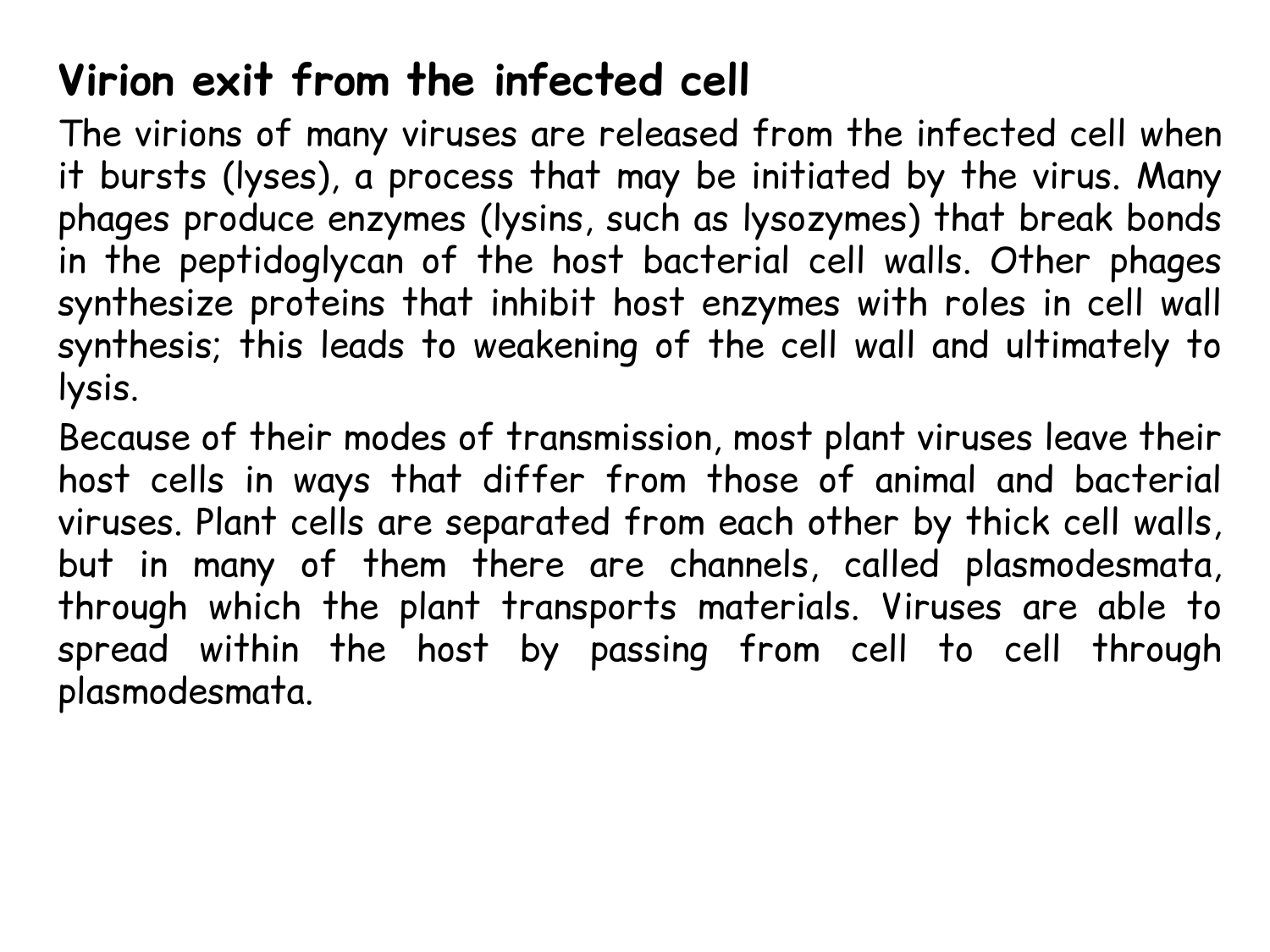

Virion exit from the infected cell
The virions of many viruses are released from the infected cell when it bursts (lyses), a process that may be initiated by the virus. Many phages produce enzymes (lysins, such as lysozymes) that break bonds in the peptidoglycan of the host bacterial cell walls. Other phages synthesize proteins that inhibit host enzymes with roles in cell wall synthesis; this leads to weakening of the cell wall and ultimately to lysis.
Because of their modes of transmission, most plant viruses leave their host cells in ways that differ from those of animal and bacterial viruses. Plant cells are separated from each other by thick cell walls, but in many of them there are channels, called plasmodesmata, through which the plant transports materials. Viruses are able to spread within the host by passing from cell to cell through plasmodesmata.